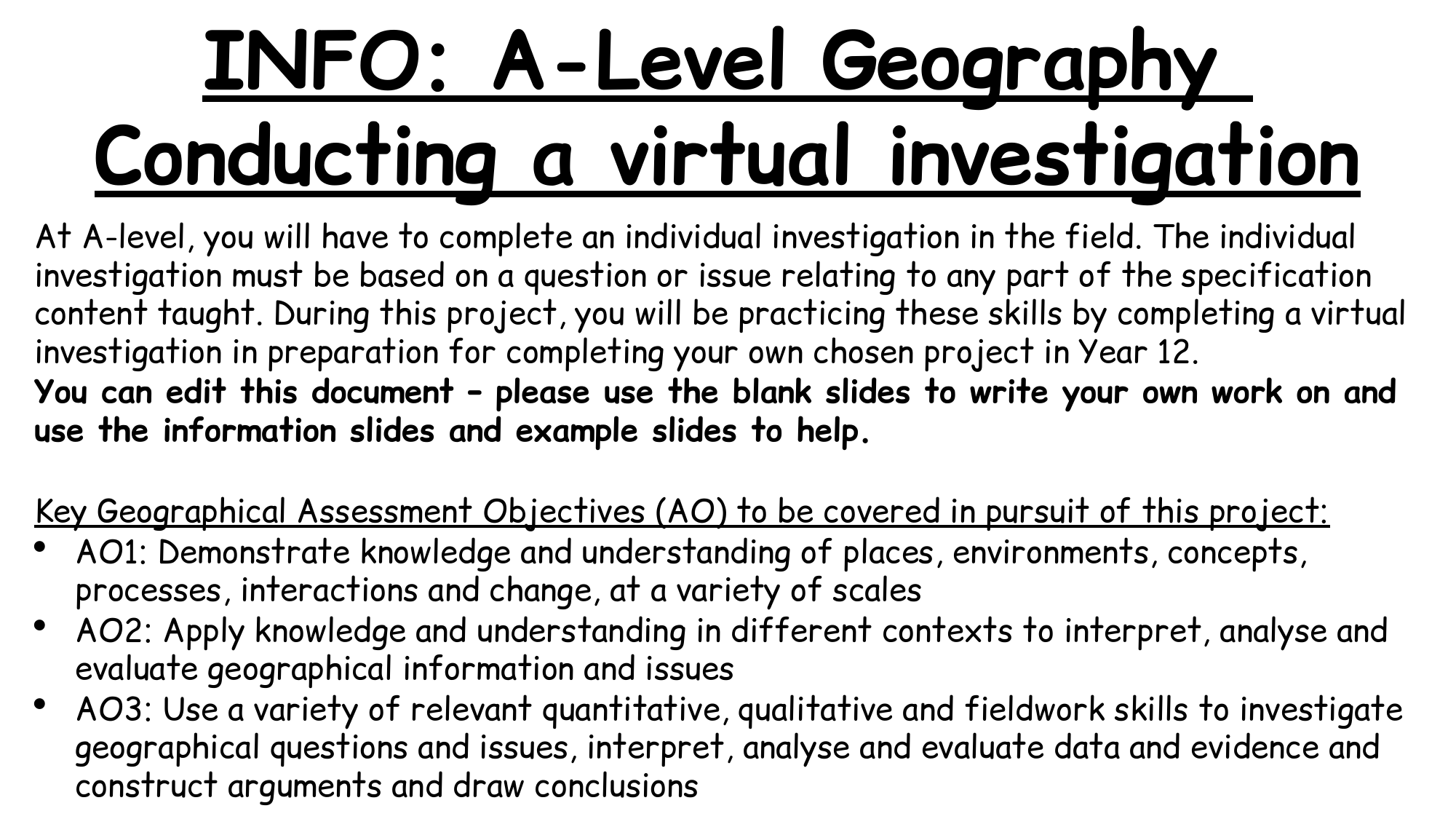

# INFO: A-Level Geography Conducting a virtual investigation
At A-level, you will have to complete an individual investigation in the field. The individual investigation must be based on a question or issue relating to any part of the specification content taught. During this project, you will be practicing these skills by completing a virtual investigation in preparation for completing your own chosen project in Year 12.
You can edit this document – please use the blank slides to write your own work on and use the information slides and example slides to help.

Key Geographical Assessment Objectives (AO) to be covered in pursuit of this project:
AO1: Demonstrate knowledge and understanding of places, environments, concepts, processes, interactions and change, at a variety of scales
AO2: Apply knowledge and understanding in different contexts to interpret, analyse and evaluate geographical information and issues
AO3: Use a variety of relevant quantitative, qualitative and fieldwork skills to investigate geographical questions and issues, interpret, analyse and evaluate data and evidence and construct arguments and draw conclusions